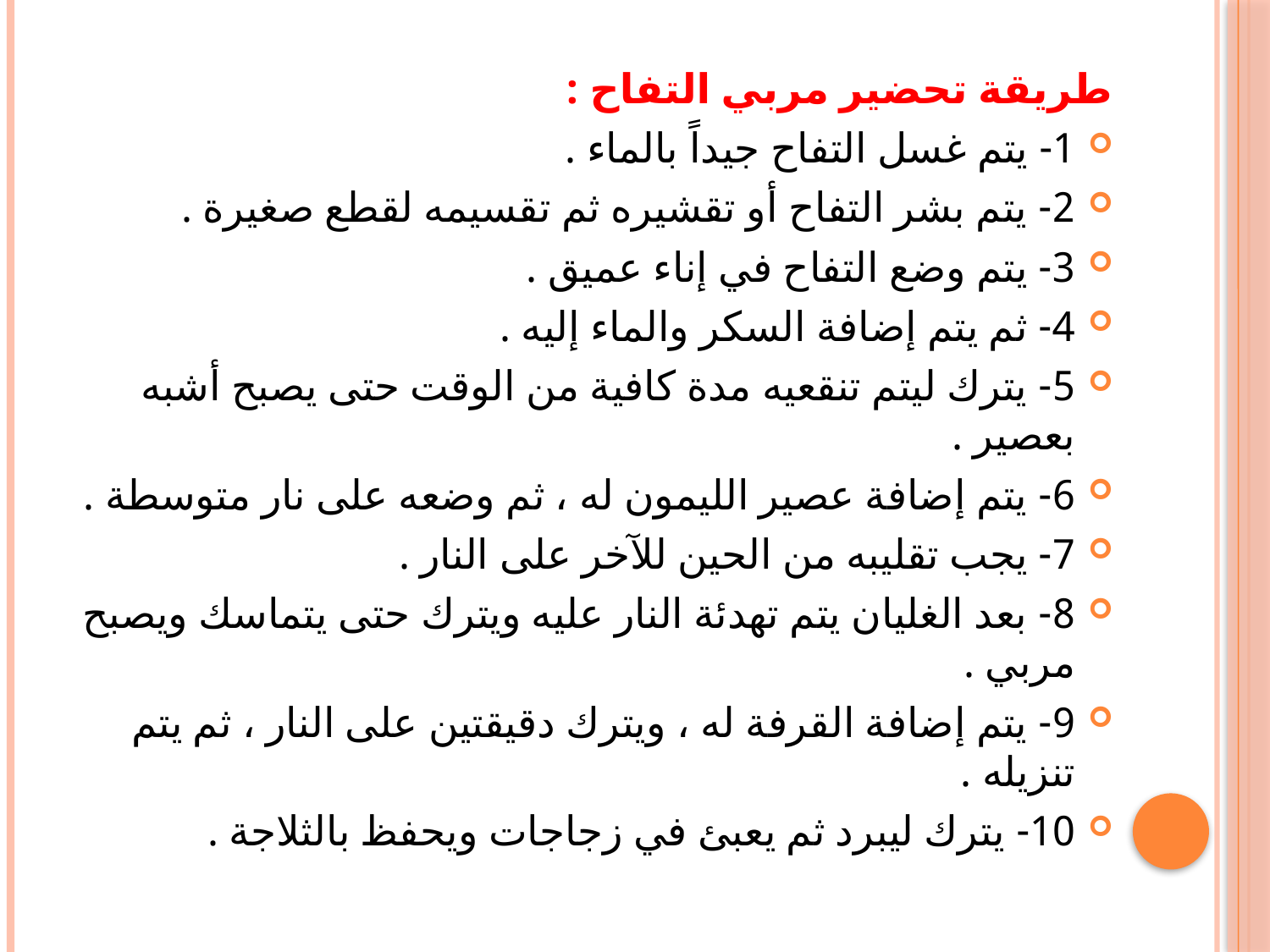

#
طريقة تحضير مربي التفاح :
1- يتم غسل التفاح جيداً بالماء .
2- يتم بشر التفاح أو تقشيره ثم تقسيمه لقطع صغيرة .
3- يتم وضع التفاح في إناء عميق .
4- ثم يتم إضافة السكر والماء إليه .
5- يترك ليتم تنقعيه مدة كافية من الوقت حتى يصبح أشبه بعصير .
6- يتم إضافة عصير الليمون له ، ثم وضعه على نار متوسطة .
7- يجب تقليبه من الحين للآخر على النار .
8- بعد الغليان يتم تهدئة النار عليه ويترك حتى يتماسك ويصبح مربي .
9- يتم إضافة القرفة له ، ويترك دقيقتين على النار ، ثم يتم تنزيله .
10- يترك ليبرد ثم يعبئ في زجاجات ويحفظ بالثلاجة .